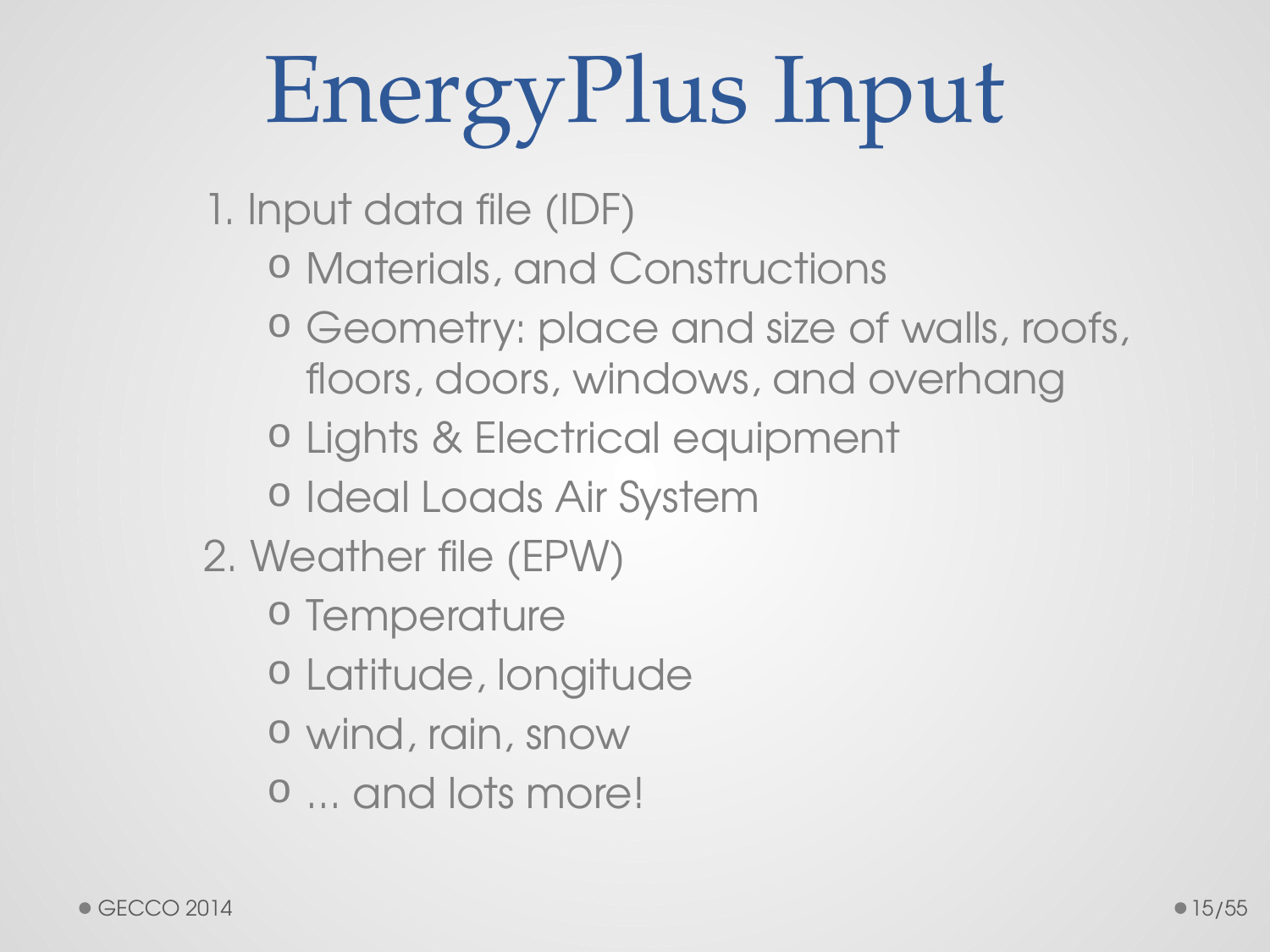

# EnergyPlus Input
1. Input data file (IDF)
Materials, and Constructions
Geometry: place and size of walls, roofs, floors, doors, windows, and overhang
Lights & Electrical equipment
Ideal Loads Air System
2. Weather file (EPW)
Temperature
Latitude, longitude
wind, rain, snow
... and lots more!
GECCO 2014
15/55